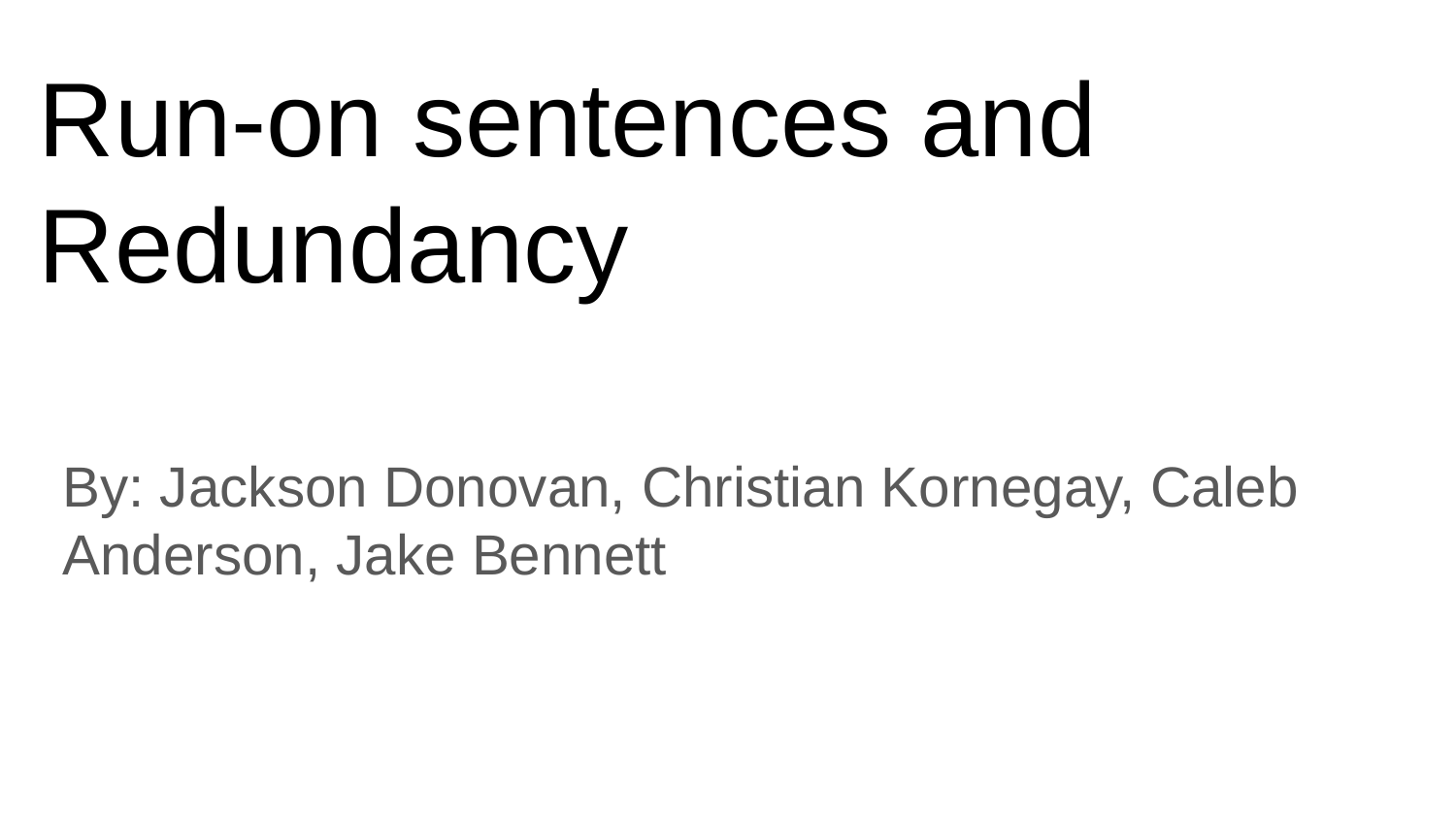

# Run-on sentences and Redundancy
By: Jackson Donovan, Christian Kornegay, Caleb Anderson, Jake Bennett